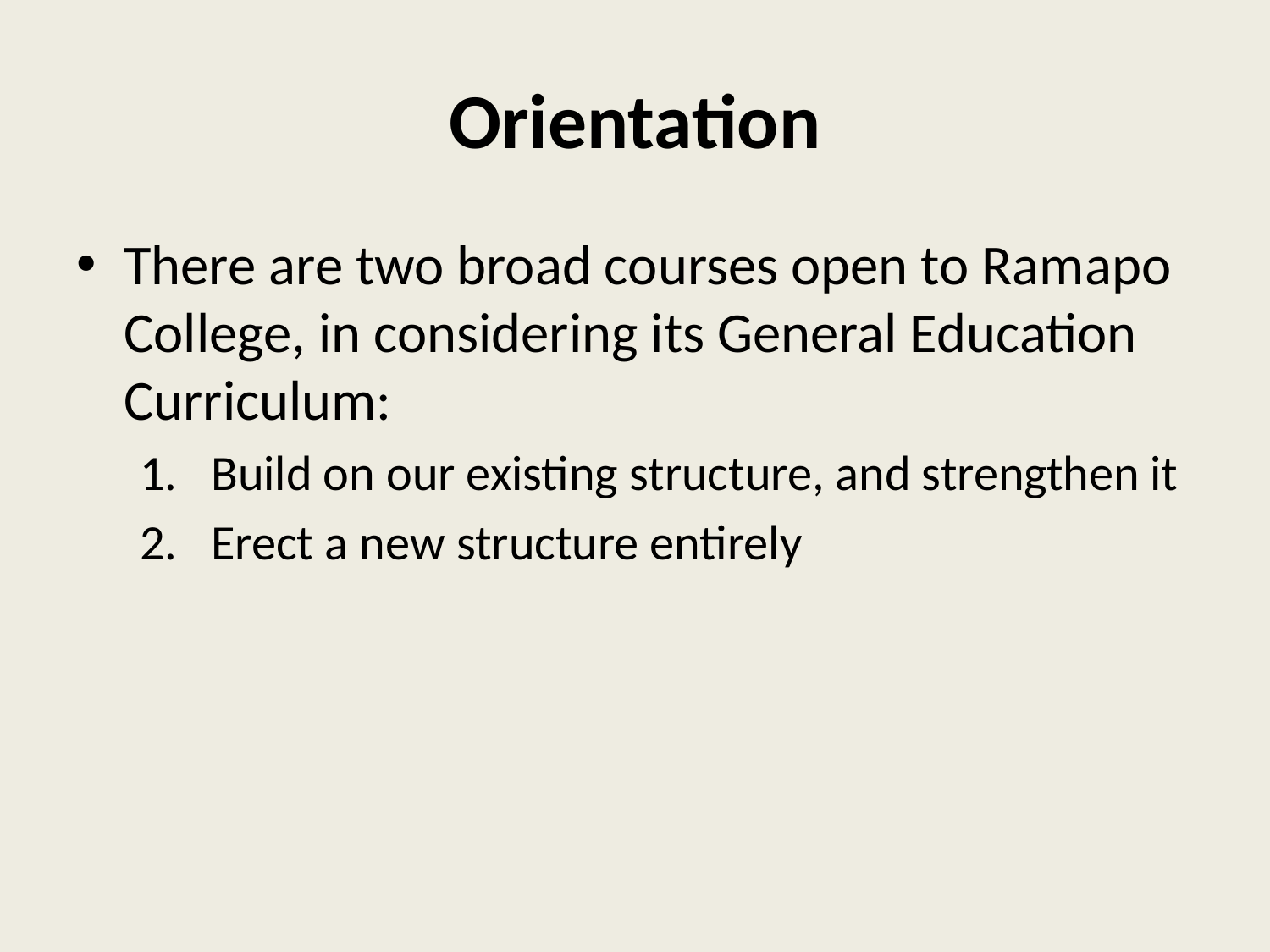

# Orientation
There are two broad courses open to Ramapo College, in considering its General Education Curriculum:
Build on our existing structure, and strengthen it
Erect a new structure entirely